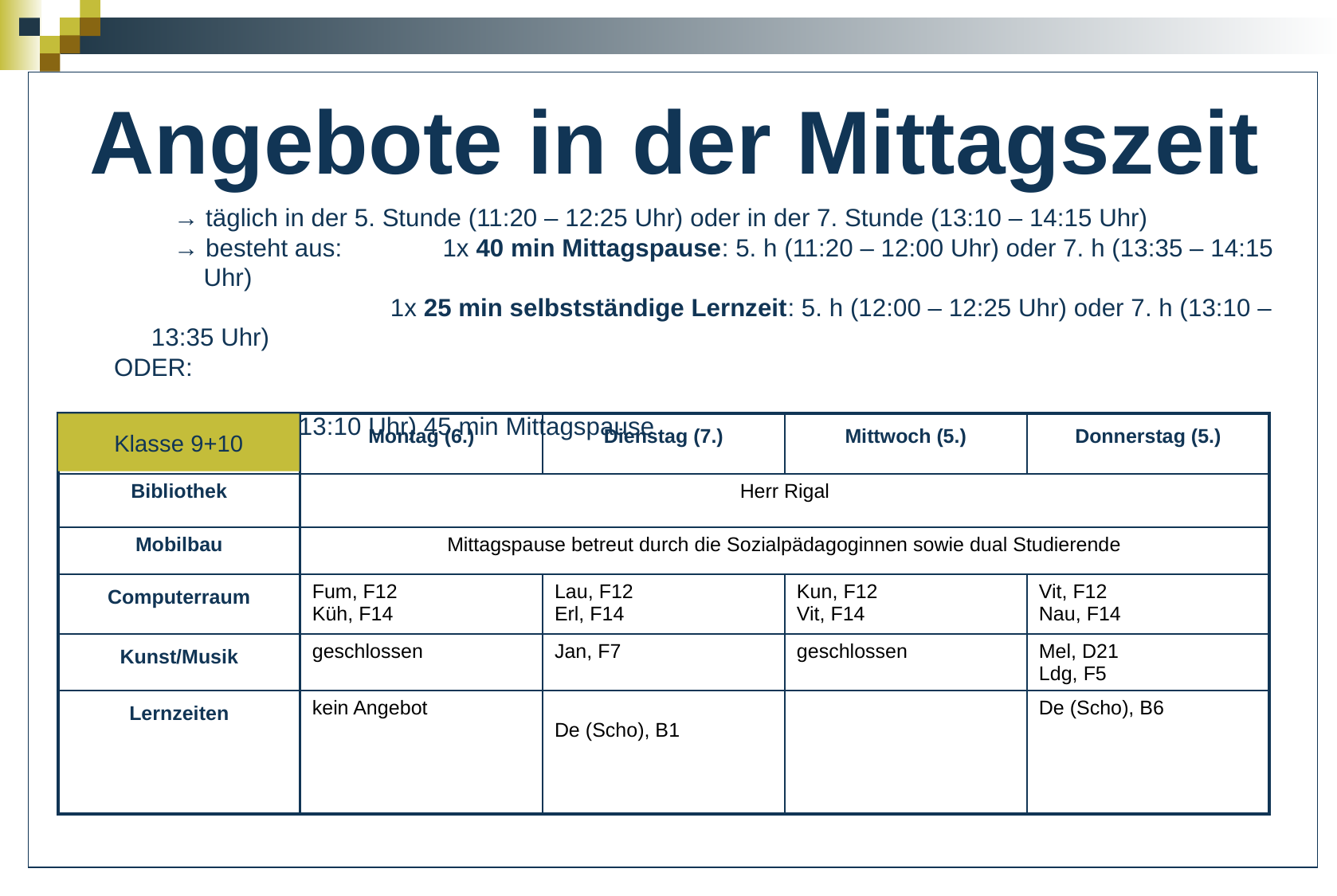

Angebote in der Mittagszeit

→ täglich in der 5. Stunde (11:20 – 12:25 Uhr) oder in der 7. Stunde (13:10 – 14:15 Uhr)
→ besteht aus: 	1x 40 min Mittagspause: 5. h (11:20 – 12:00 Uhr) oder 7. h (13:35 – 14:15 Uhr)
			1x 25 min selbstständige Lernzeit: 5. h (12:00 – 12:25 Uhr) oder 7. h (13:10 – 13:35 Uhr)
ODER:

→ 6. Stunde (12:25 – 13:10 Uhr) 45 min Mittagspause

|  | Montag (6.) | Dienstag (7.) | Mittwoch (5.) | Donnerstag (5.) |
| --- | --- | --- | --- | --- |
| Bibliothek | Herr Rigal |  |  |  |
| Mobilbau | Mittagspause betreut durch die Sozialpädagoginnen sowie dual Studierende |  |  |  |
| Computerraum | Fum, F12 Küh, F14 | Lau, F12 Erl, F14 | Kun, F12 Vit, F14 | Vit, F12 Nau, F14 |
| Kunst/Musik | geschlossen | Jan, F7 | geschlossen | Mel, D21 Ldg, F5 |
| Lernzeiten | kein Angebot | De (Scho), B1 |  | De (Scho), B6 |
Klasse 9+10